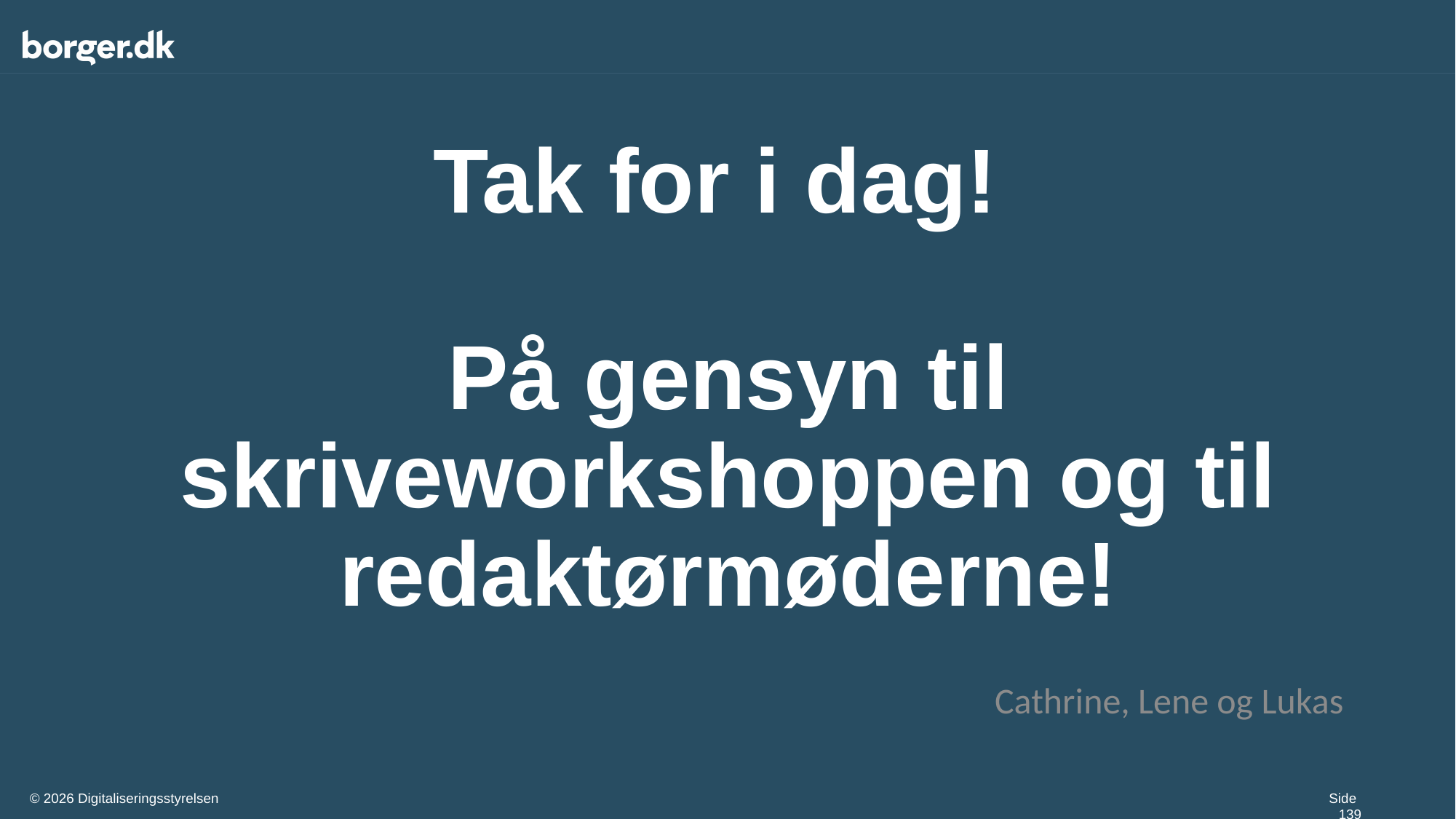

# Tak for i dag! På gensyn til skriveworkshoppen og til redaktørmøderne!
Cathrine, Lene og Lukas